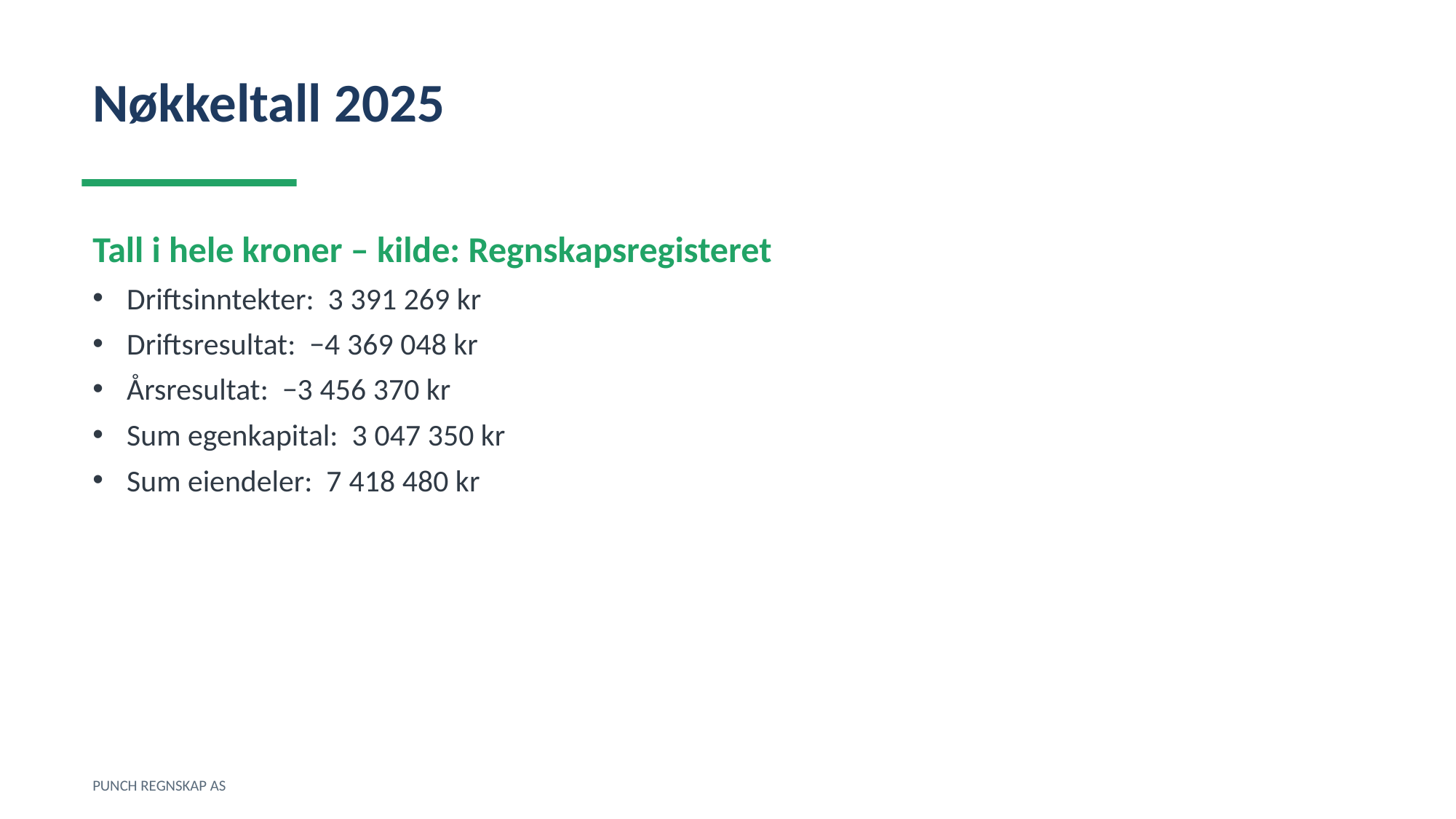

Nøkkeltall 2025

Tall i hele kroner – kilde: Regnskapsregisteret
Driftsinntekter:  3 391 269 kr
Driftsresultat:  −4 369 048 kr
Årsresultat:  −3 456 370 kr
Sum egenkapital:  3 047 350 kr
Sum eiendeler:  7 418 480 kr
PUNCH REGNSKAP AS